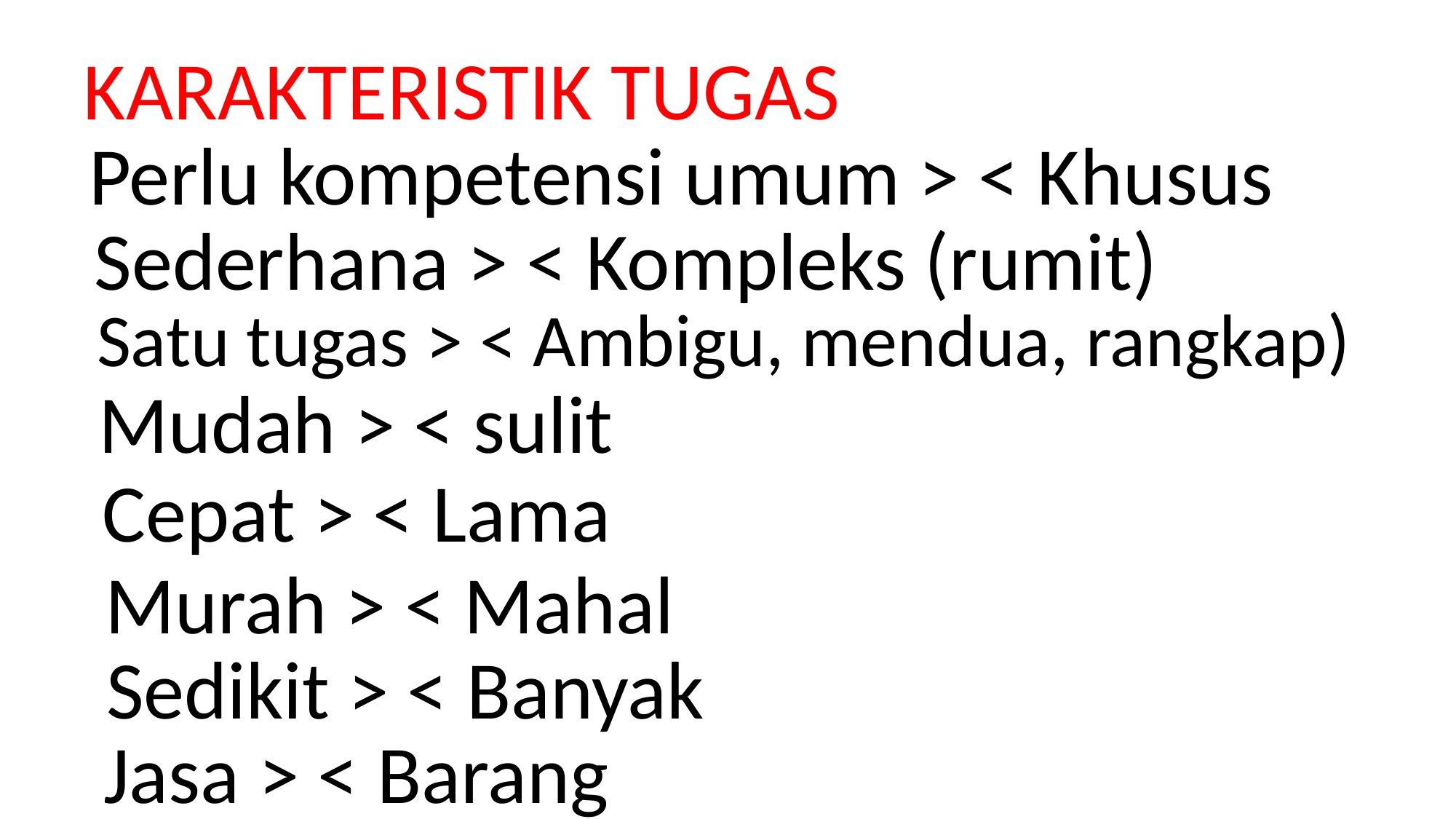

KARAKTERISTIK TUGAS
Perlu kompetensi umum > < Khusus
Sederhana > < Kompleks (rumit)
Satu tugas > < Ambigu, mendua, rangkap)
Mudah > < sulit
Cepat > < Lama
Murah > < Mahal
Sedikit > < Banyak
Jasa > < Barang